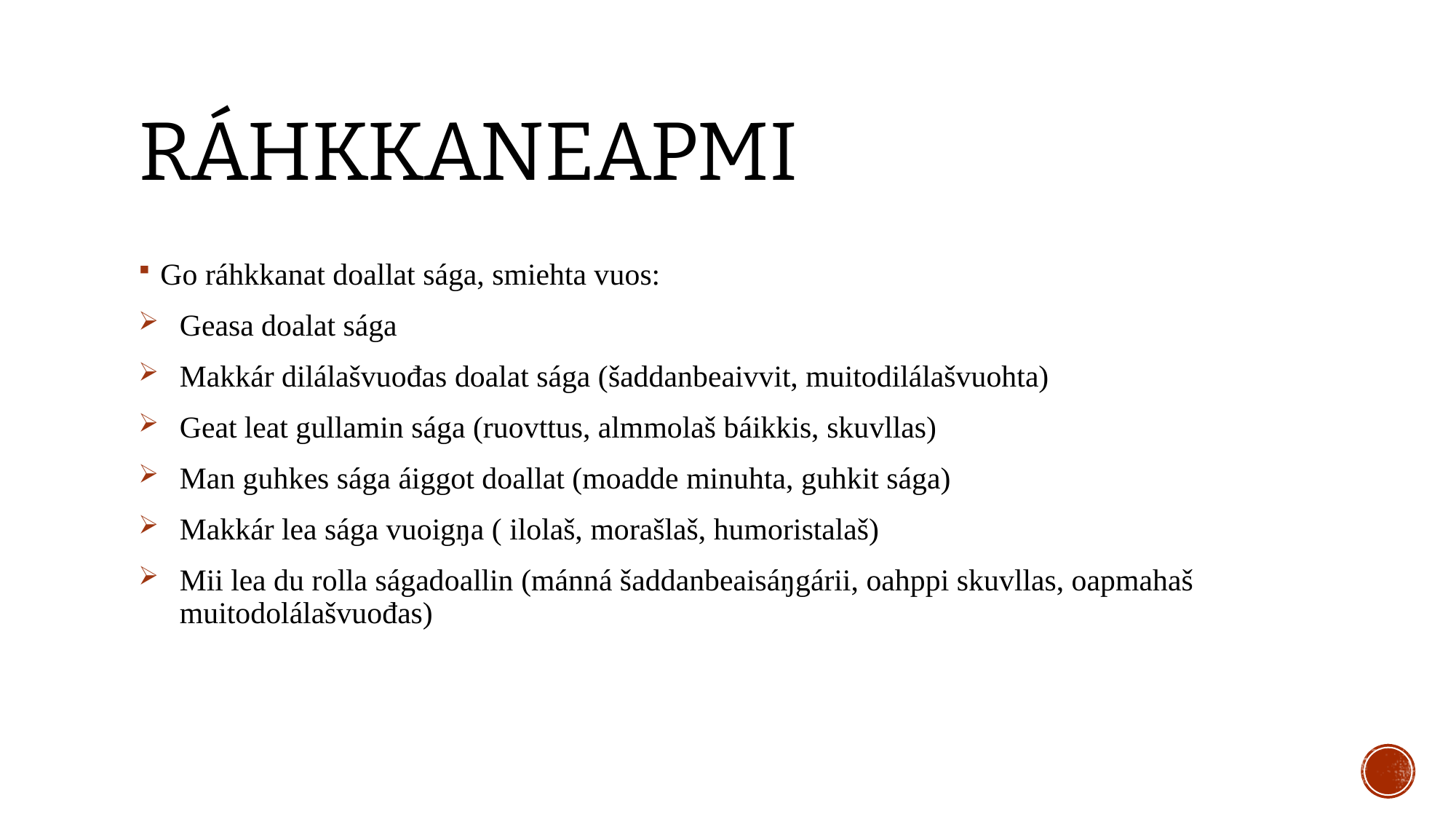

# Ráhkkaneapmi
Go ráhkkanat doallat sága, smiehta vuos:
Geasa doalat sága
Makkár dilálašvuođas doalat sága (šaddanbeaivvit, muitodilálašvuohta)
Geat leat gullamin sága (ruovttus, almmolaš báikkis, skuvllas)
Man guhkes sága áiggot doallat (moadde minuhta, guhkit sága)
Makkár lea sága vuoigŋa ( ilolaš, morašlaš, humoristalaš)
Mii lea du rolla ságadoallin (mánná šaddanbeaisáŋgárii, oahppi skuvllas, oapmahaš muitodolálašvuođas)